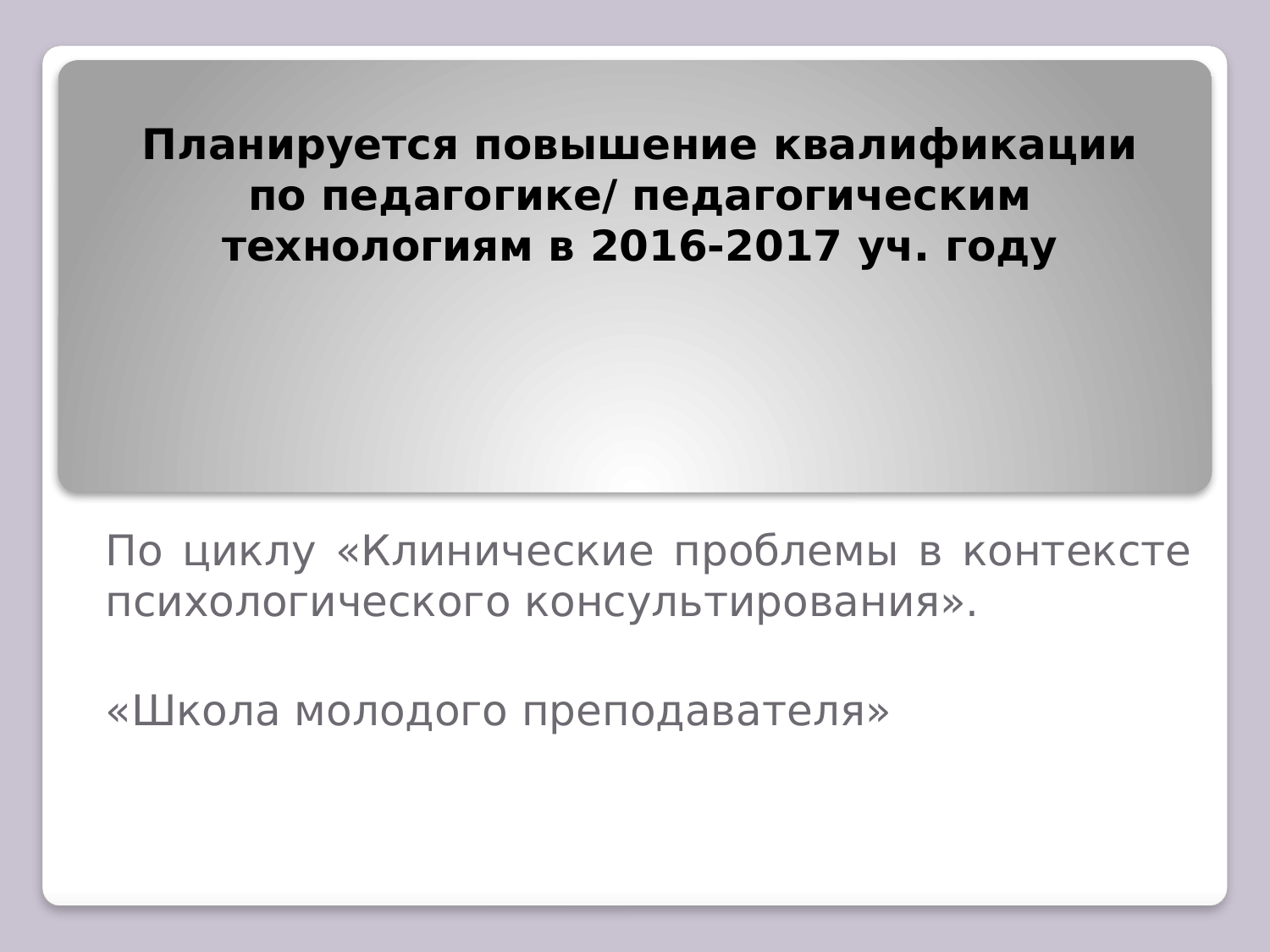

# Планируется повышение квалификации по педагогике/ педагогическим технологиям в 2016-2017 уч. году

По циклу «Клинические проблемы в контексте психологического консультирования».

«Школа молодого преподавателя»